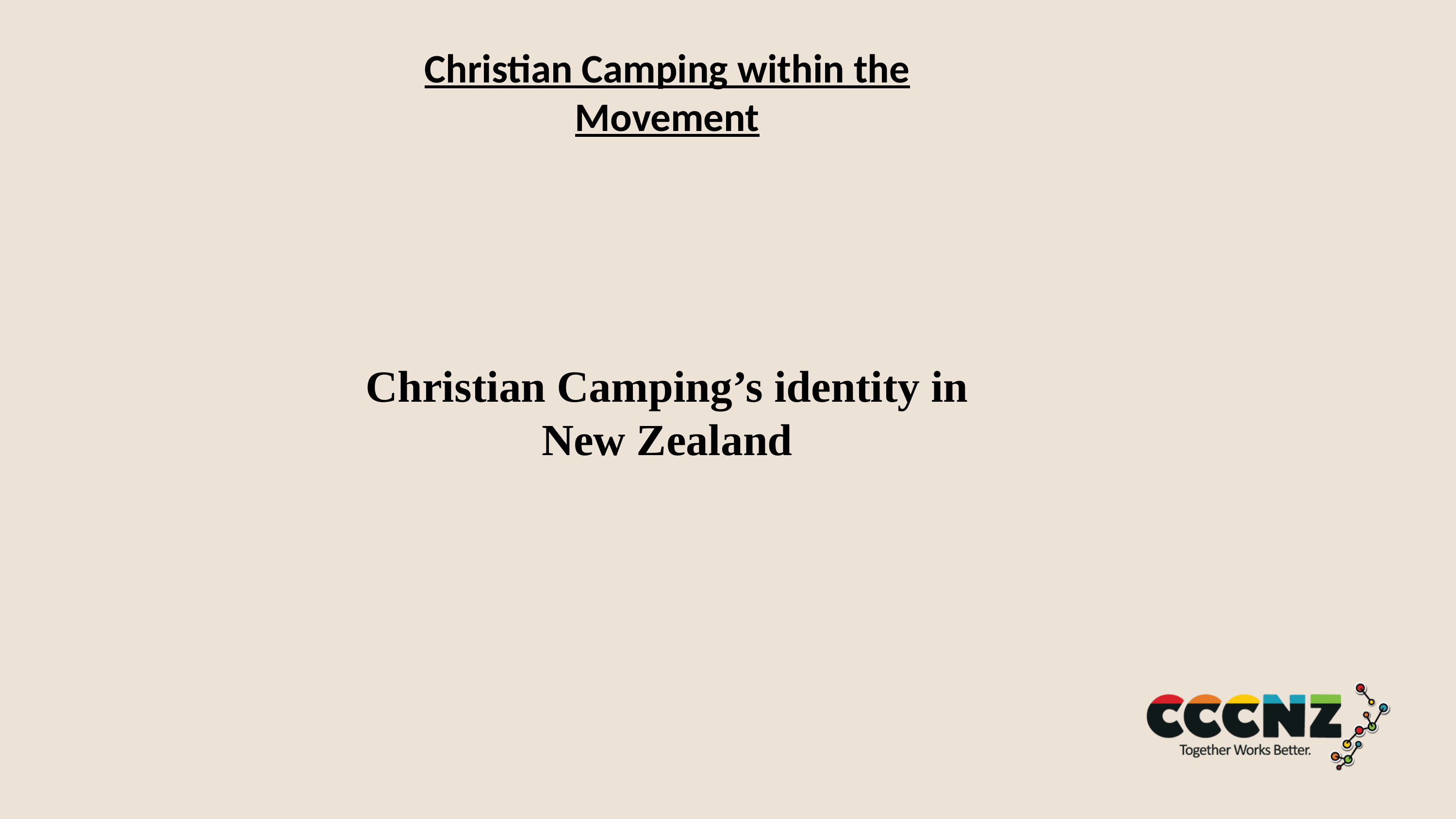

# Christian Camping within the Movement

Christian Camping’s identity in New Zealand